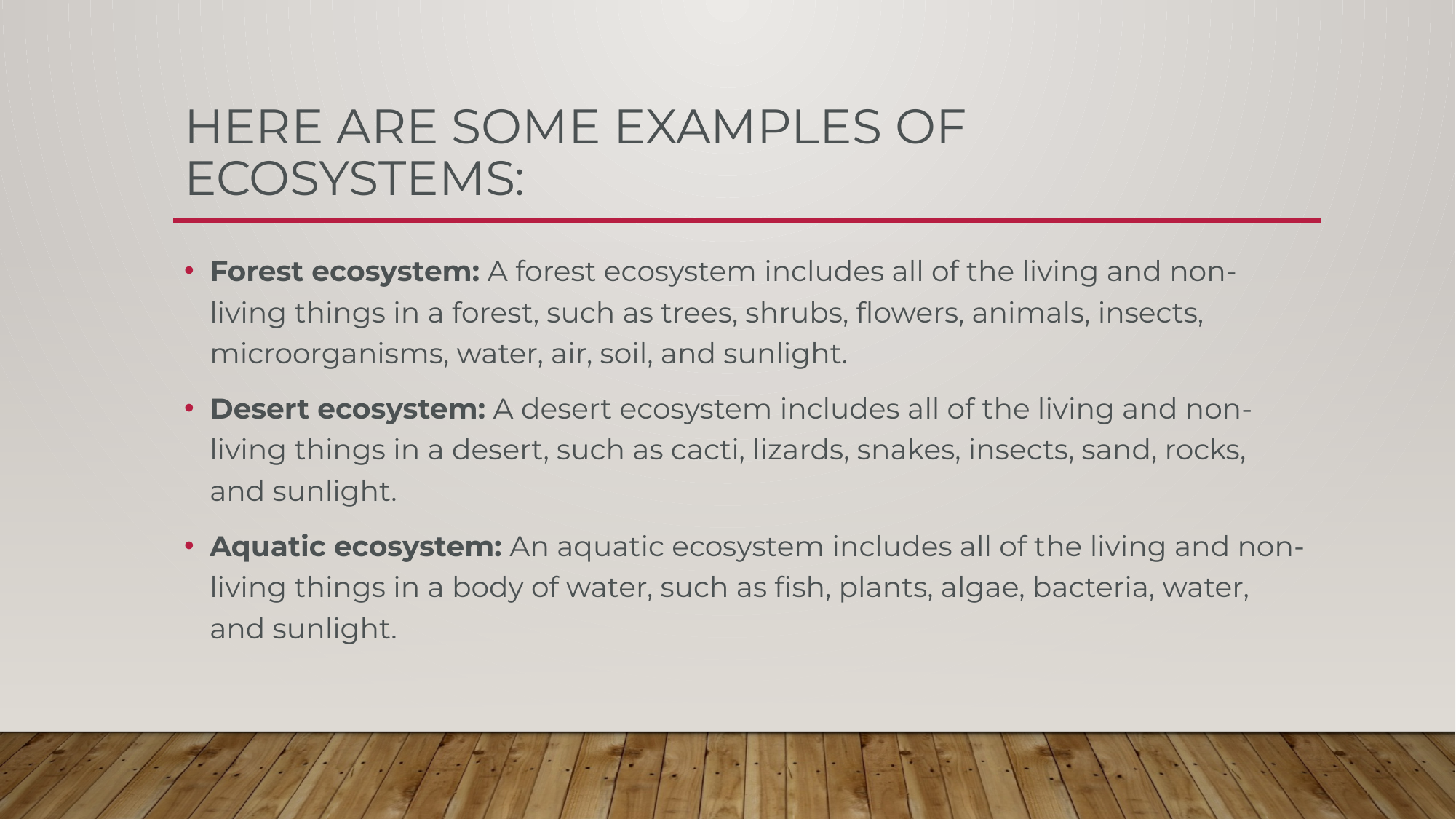

# Here are some examples of ecosystems:
Forest ecosystem: A forest ecosystem includes all of the living and non-living things in a forest, such as trees, shrubs, flowers, animals, insects, microorganisms, water, air, soil, and sunlight.
Desert ecosystem: A desert ecosystem includes all of the living and non-living things in a desert, such as cacti, lizards, snakes, insects, sand, rocks, and sunlight.
Aquatic ecosystem: An aquatic ecosystem includes all of the living and non-living things in a body of water, such as fish, plants, algae, bacteria, water, and sunlight.